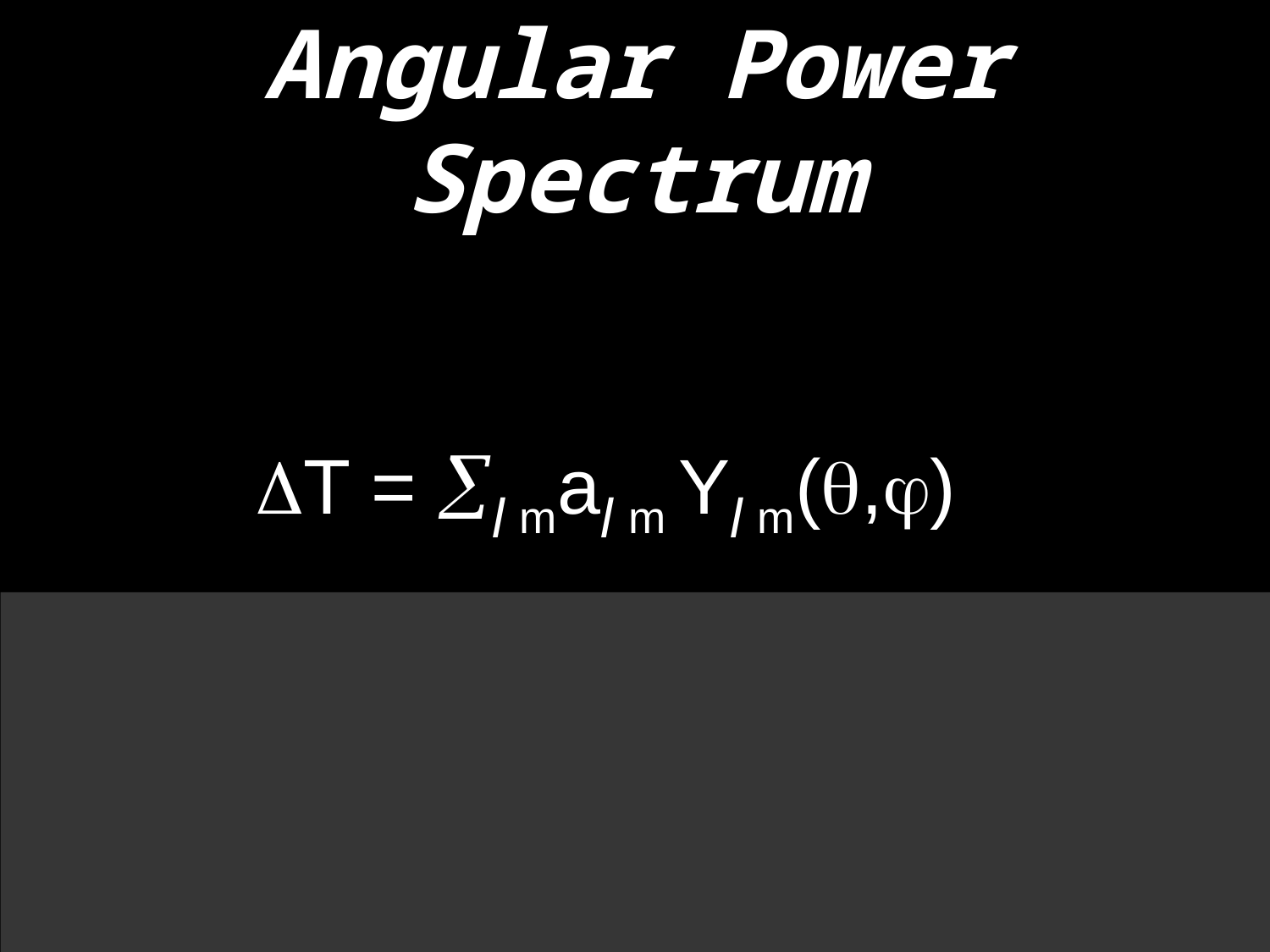

# Angular Power Spectrum
ΔT = ∑l mal m Yl m(θ,ϕ)